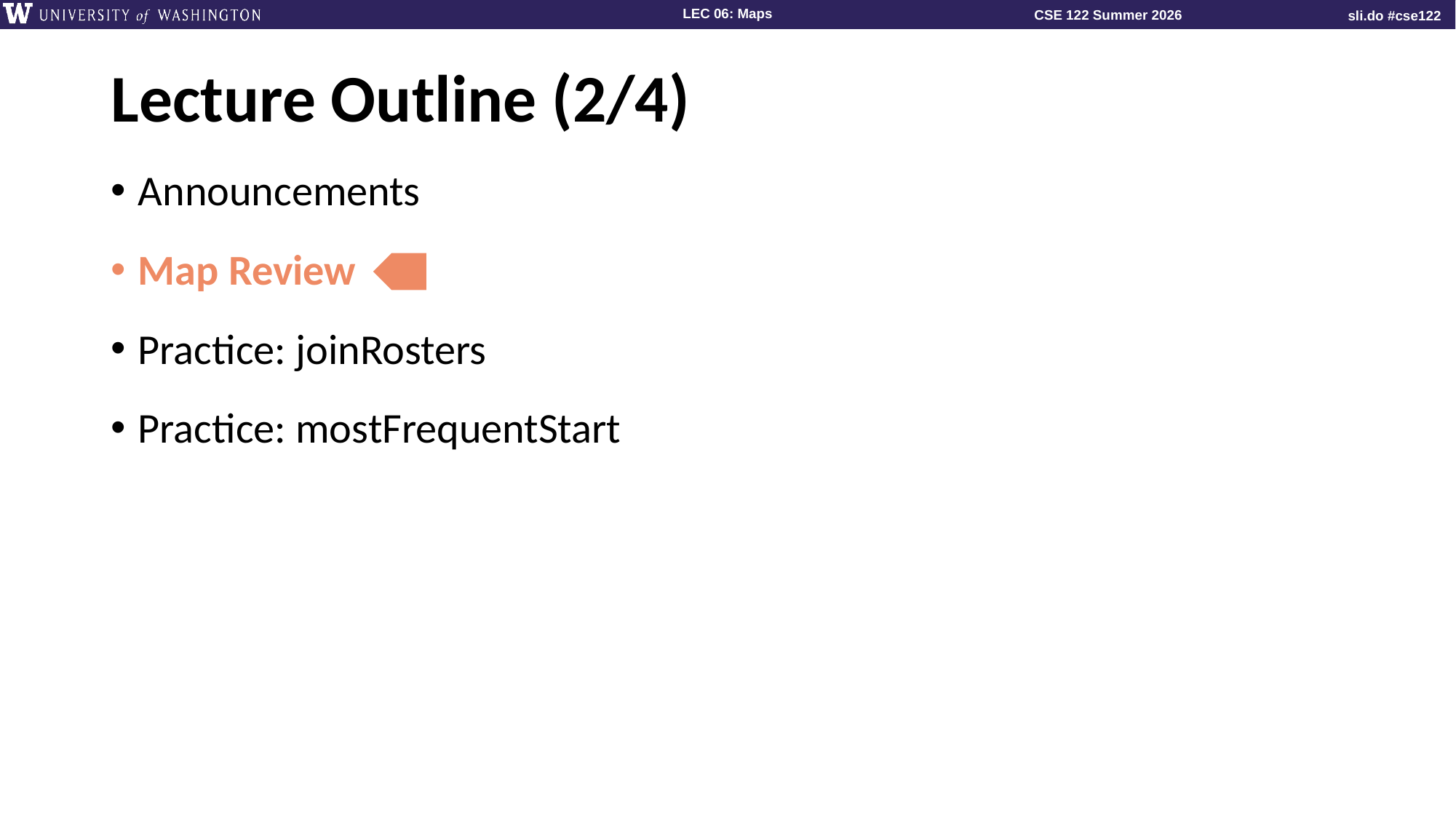

# Lecture Outline (2/4)
Announcements
Map Review
Practice: joinRosters
Practice: mostFrequentStart